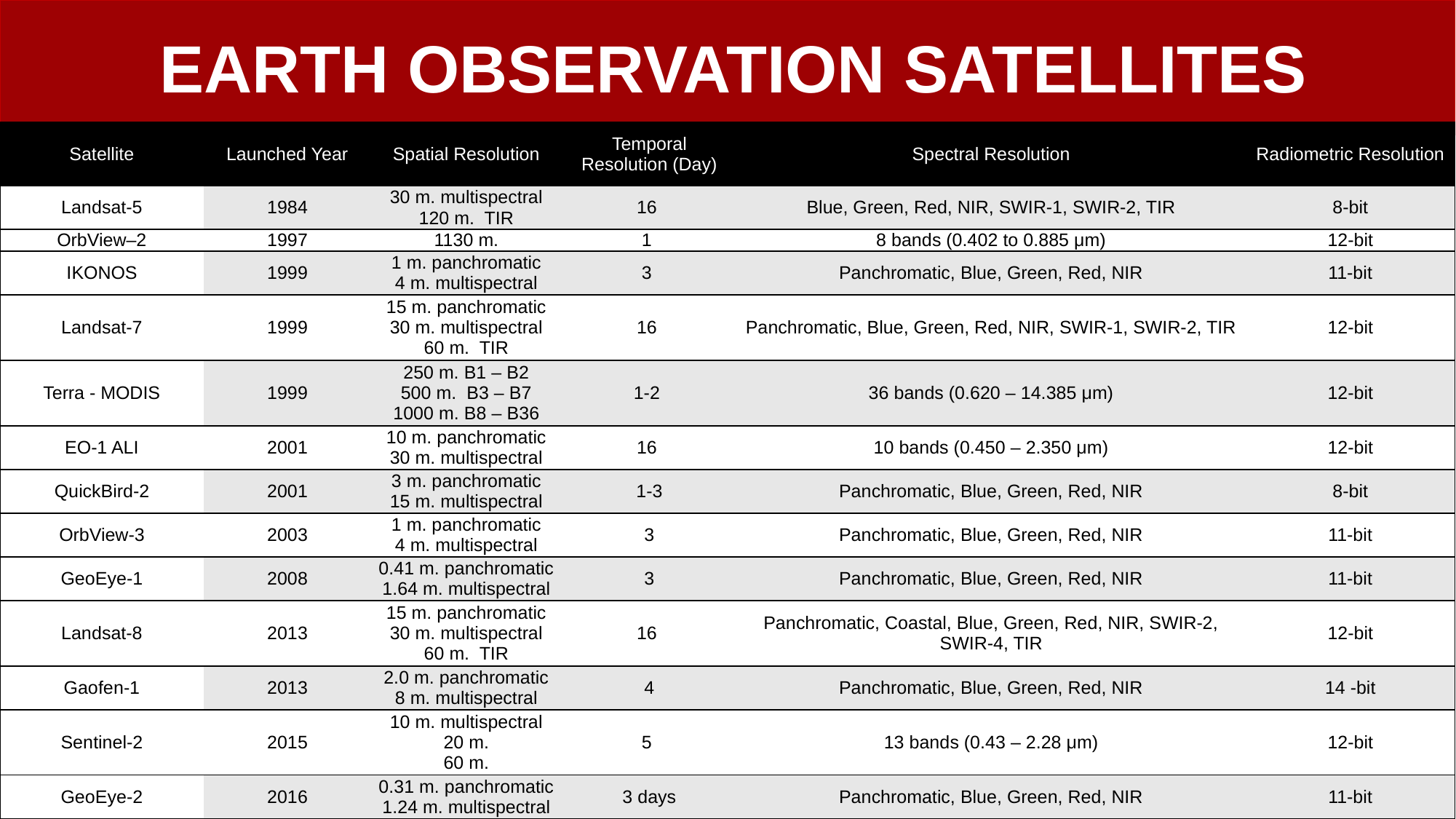

# EARTH OBSERVATION SATELLITES
| Satellite | Launched Year | Spatial Resolution | Temporal Resolution (Day) | Spectral Resolution | Radiometric Resolution |
| --- | --- | --- | --- | --- | --- |
| Landsat-5 | 1984 | 30 m. multispectral 120 m. TIR | 16 | Blue, Green, Red, NIR, SWIR-1, SWIR-2, TIR | 8-bit |
| OrbView–2 | 1997 | 1130 m. | 1 | 8 bands (0.402 to 0.885 μm) | 12-bit |
| IKONOS | 1999 | 1 m. panchromatic 4 m. multispectral | 3 | Panchromatic, Blue, Green, Red, NIR | 11-bit |
| Landsat-7 | 1999 | 15 m. panchromatic 30 m. multispectral 60 m. TIR | 16 | Panchromatic, Blue, Green, Red, NIR, SWIR-1, SWIR-2, TIR | 12-bit |
| Terra - MODIS | 1999 | 250 m. B1 – B2 500 m. B3 – B7 1000 m. B8 – B36 | 1-2 | 36 bands (0.620 – 14.385 μm) | 12-bit |
| EO-1 ALI | 2001 | 10 m. panchromatic 30 m. multispectral | 16 | 10 bands (0.450 – 2.350 μm) | 12-bit |
| QuickBird-2 | 2001 | 3 m. panchromatic 15 m. multispectral | 1-3 | Panchromatic, Blue, Green, Red, NIR | 8-bit |
| OrbView-3 | 2003 | 1 m. panchromatic 4 m. multispectral | 3 | Panchromatic, Blue, Green, Red, NIR | 11-bit |
| GeoEye-1 | 2008 | 0.41 m. panchromatic 1.64 m. multispectral | 3 | Panchromatic, Blue, Green, Red, NIR | 11-bit |
| Landsat-8 | 2013 | 15 m. panchromatic 30 m. multispectral 60 m. TIR | 16 | Panchromatic, Coastal, Blue, Green, Red, NIR, SWIR-2, SWIR-4, TIR | 12-bit |
| Gaofen-1 | 2013 | 2.0 m. panchromatic 8 m. multispectral | 4 | Panchromatic, Blue, Green, Red, NIR | 14 -bit |
| Sentinel-2 | 2015 | 10 m. multispectral 20 m. 60 m. | 5 | 13 bands (0.43 – 2.28 μm) | 12-bit |
| GeoEye-2 | 2016 | 0.31 m. panchromatic 1.24 m. multispectral | 3 days | Panchromatic, Blue, Green, Red, NIR | 11-bit |
04/03/2019
2019 Oklahoma Clean Lakes and Watershed Conference
6